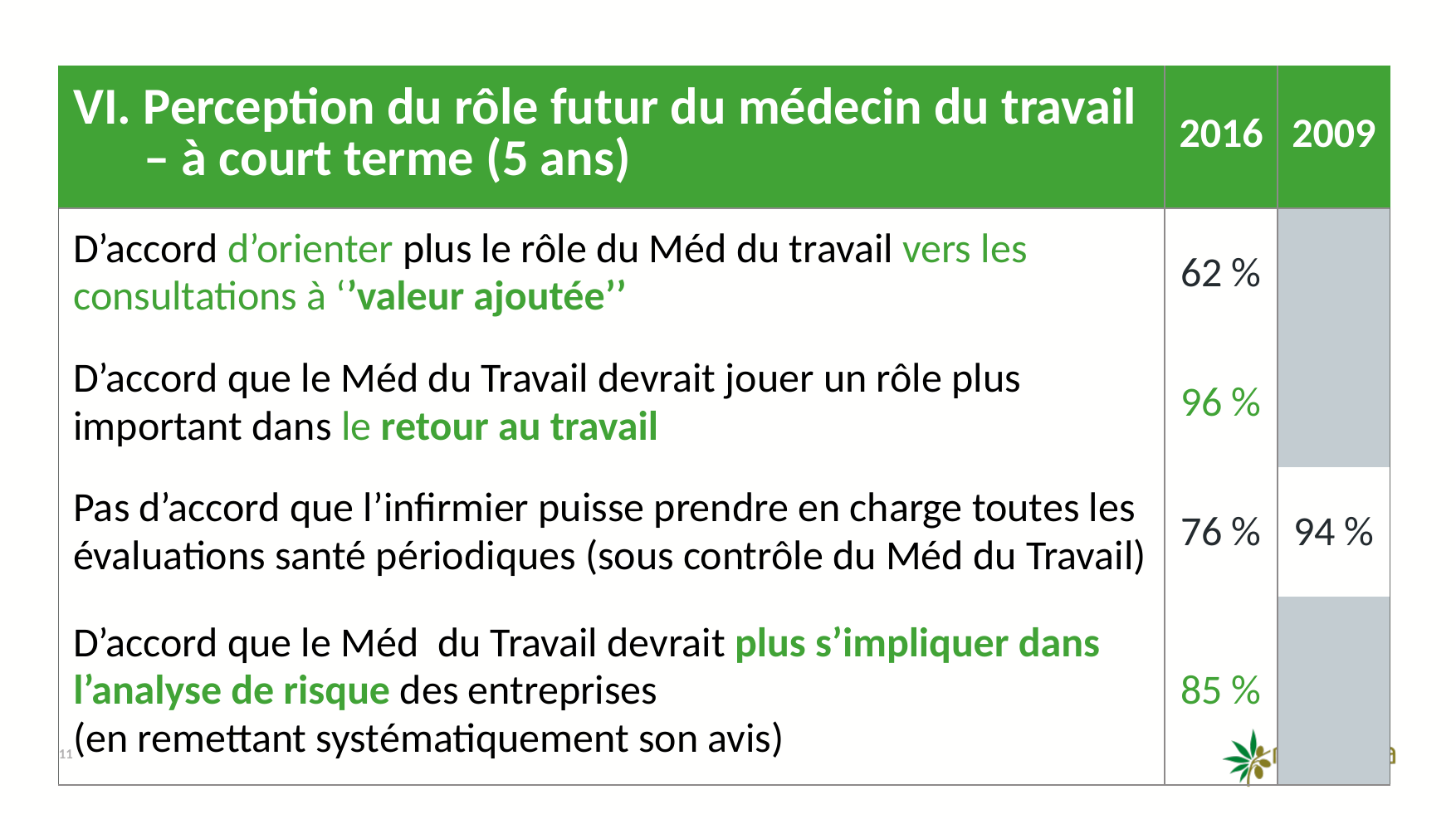

| VI. Perception du rôle futur du médecin du travail – à court terme (5 ans) | 2016 | 2009 |
| --- | --- | --- |
| D’accord d’orienter plus le rôle du Méd du travail vers les consultations à ‘’valeur ajoutée’’ | 62 % |  |
| D’accord que le Méd du Travail devrait jouer un rôle plus important dans le retour au travail | 96 % |  |
| Pas d’accord que l’infirmier puisse prendre en charge toutes les évaluations santé périodiques (sous contrôle du Méd du Travail) | 76 % | 94 % |
| D’accord que le Méd du Travail devrait plus s’impliquer dans l’analyse de risque des entreprises (en remettant systématiquement son avis) | 85 % |  |
11